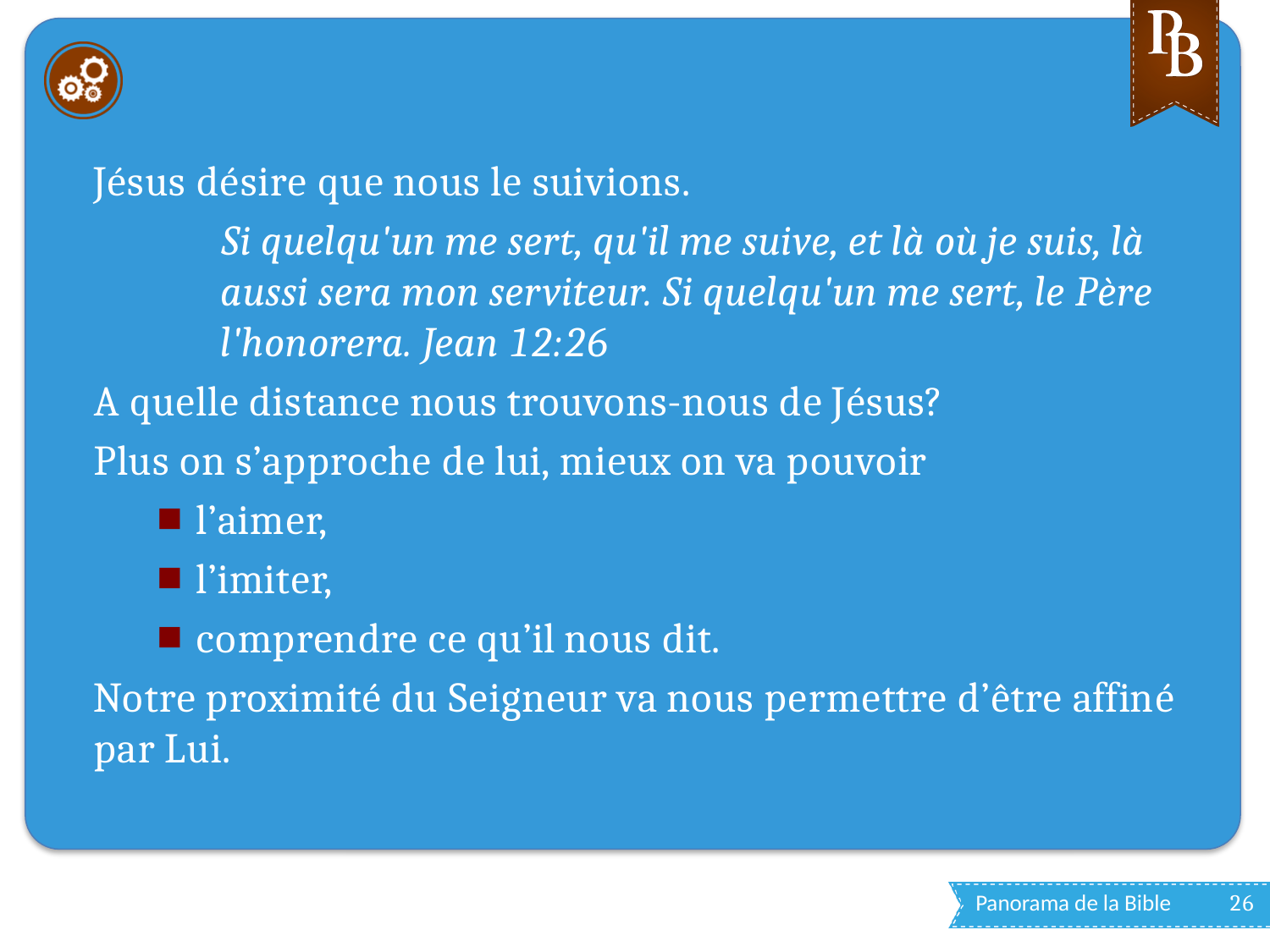

#
Jésus désire que nous le suivions.
Si quelqu'un me sert, qu'il me suive, et là où je suis, là aussi sera mon serviteur. Si quelqu'un me sert, le Père l'honorera. Jean 12:26
A quelle distance nous trouvons-nous de Jésus?
Plus on s’approche de lui, mieux on va pouvoir
l’aimer,
l’imiter,
comprendre ce qu’il nous dit.
Notre proximité du Seigneur va nous permettre d’être affiné par Lui.